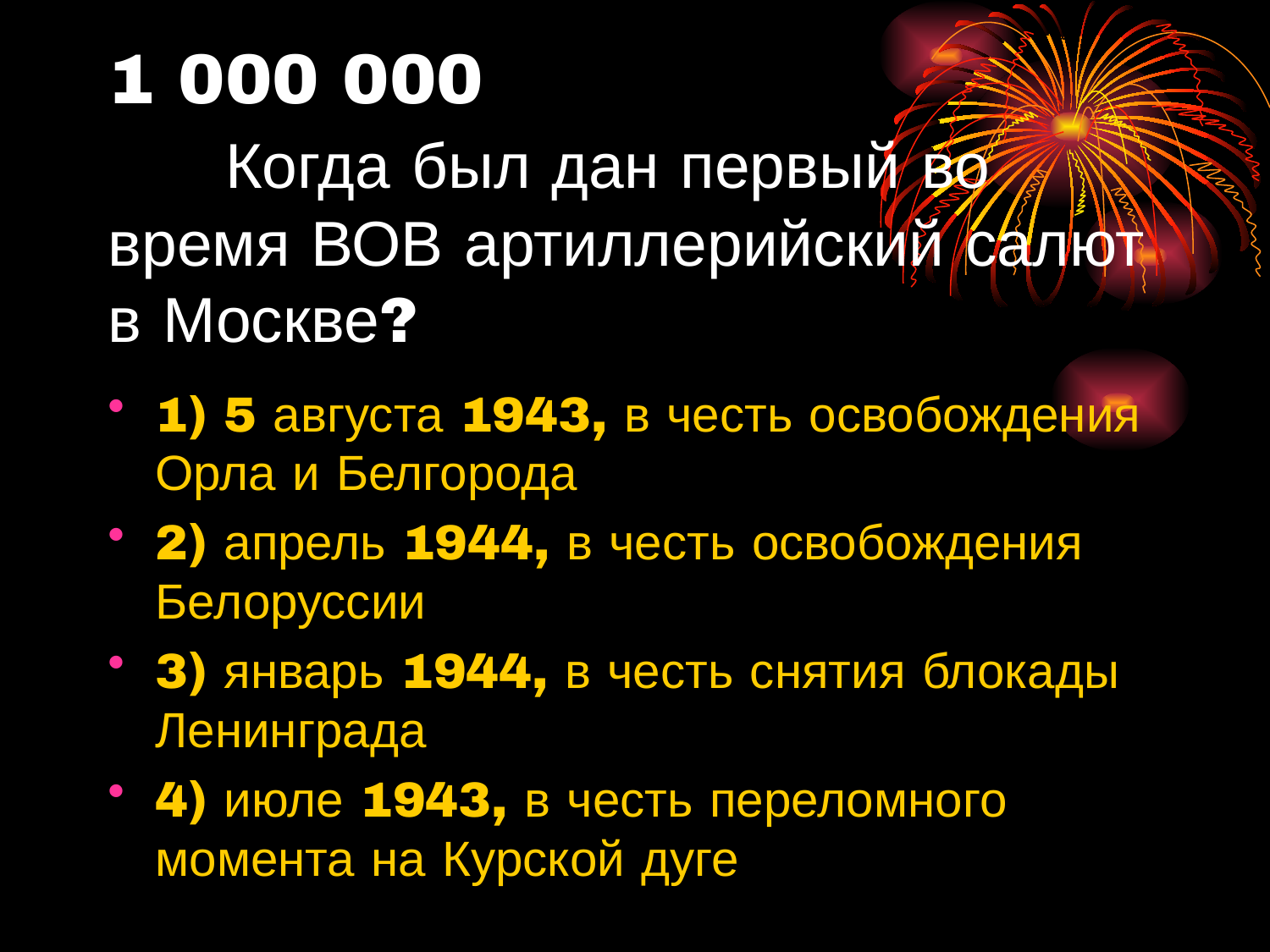

# 1 000 000 Когда был дан первый во время ВОВ артиллерийский салют в Москве?
1) 5 августа 1943, в честь освобождения Орла и Белгорода
2) апрель 1944, в честь освобождения Белоруссии
3) январь 1944, в честь снятия блокады Ленинграда
4) июле 1943, в честь переломного момента на Курской дуге